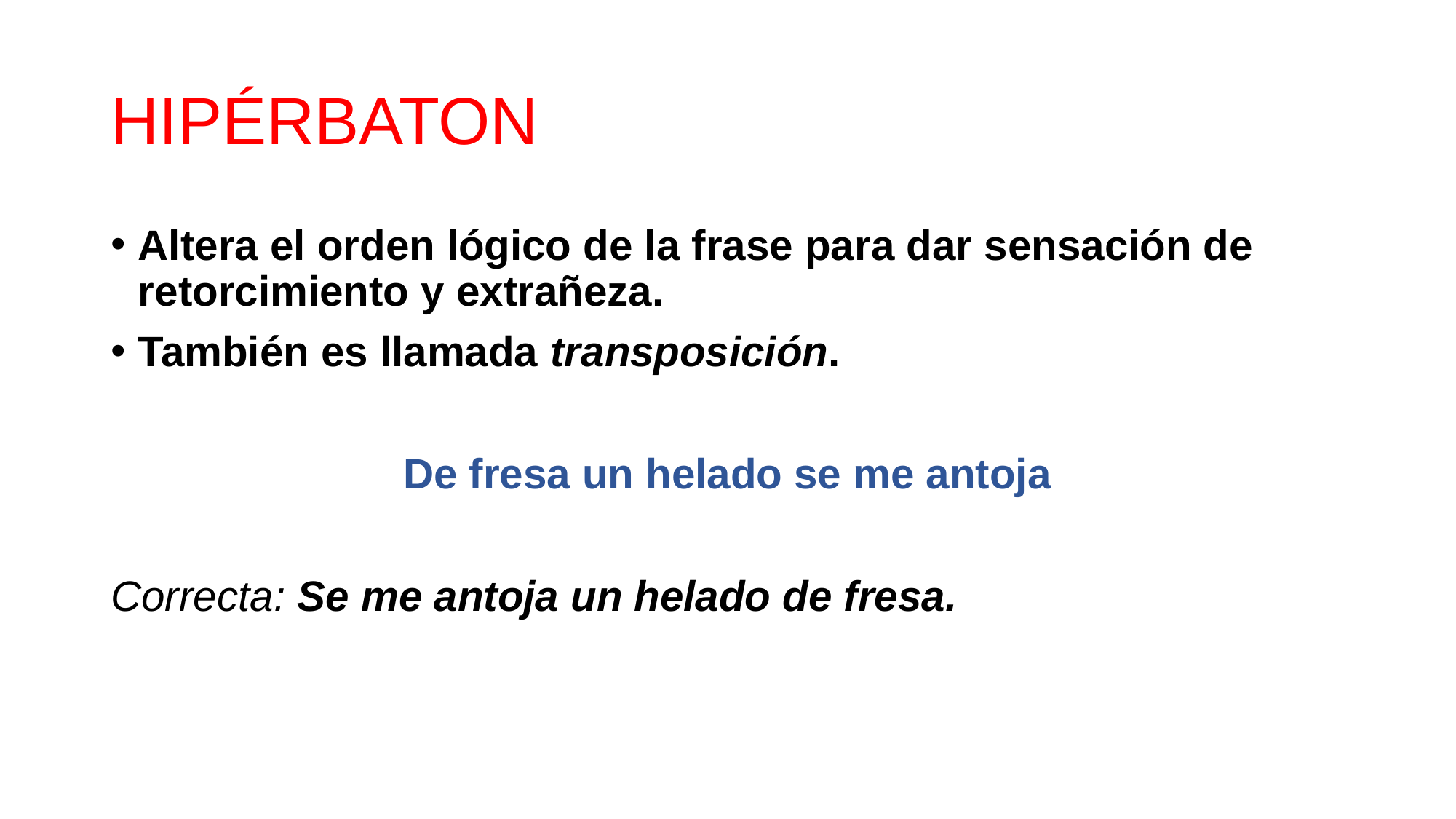

# HIPÉRBATON
Altera el orden lógico de la frase para dar sensación de retorcimiento y extrañeza.
También es llamada transposición.

De fresa un helado se me antoja

Correcta: Se me antoja un helado de fresa.